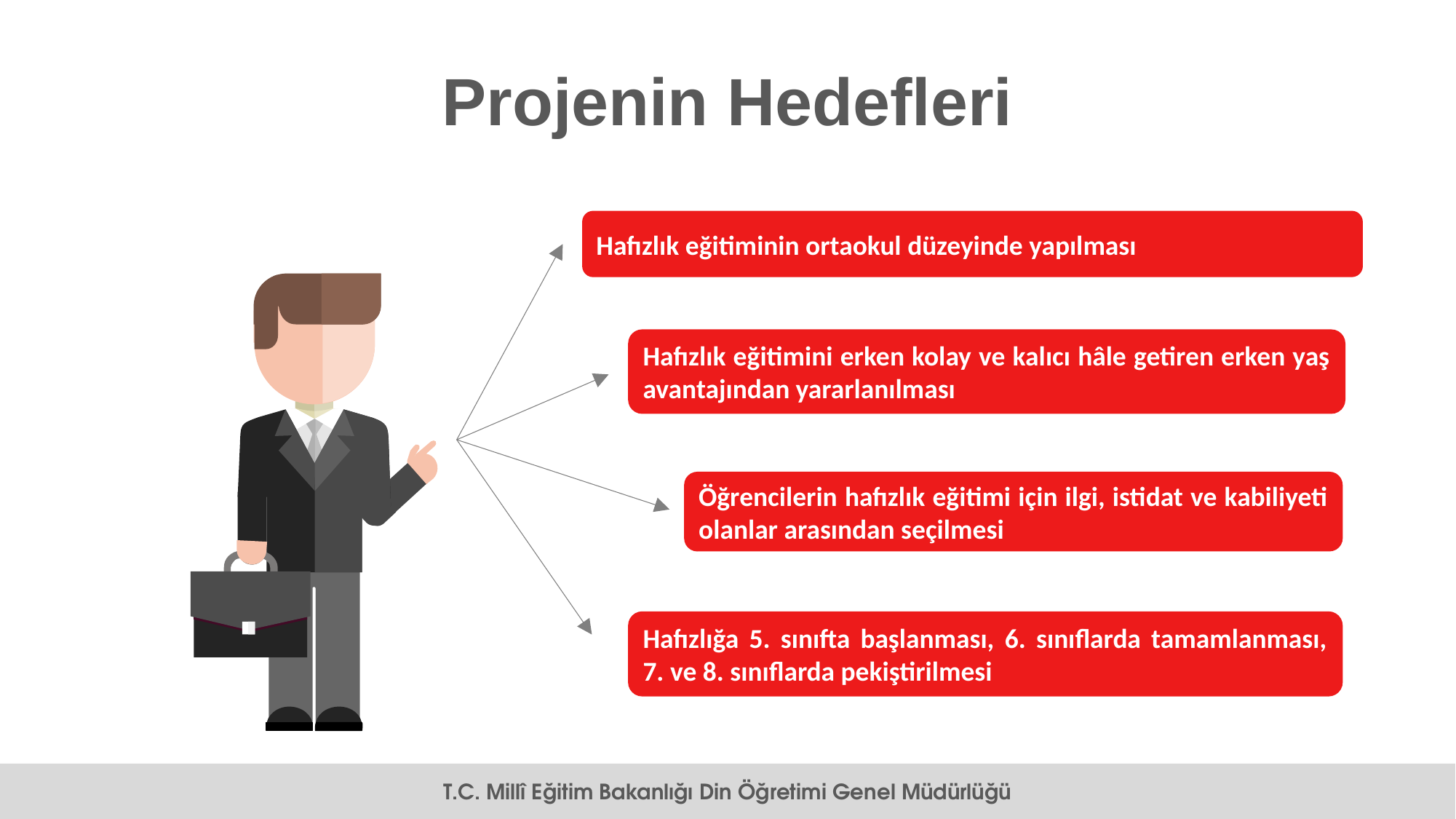

Projenin Hedefleri
Hafızlık eğitiminin ortaokul düzeyinde yapılması

Hafızlık eğitimini erken kolay ve kalıcı hâle getiren erken yaş avantajından yararlanılması
Öğrencilerin hafızlık eğitimi için ilgi, istidat ve kabiliyeti olanlar arasından seçilmesi
Hafızlığa 5. sınıfta başlanması, 6. sınıflarda tamamlanması, 7. ve 8. sınıflarda pekiştirilmesi